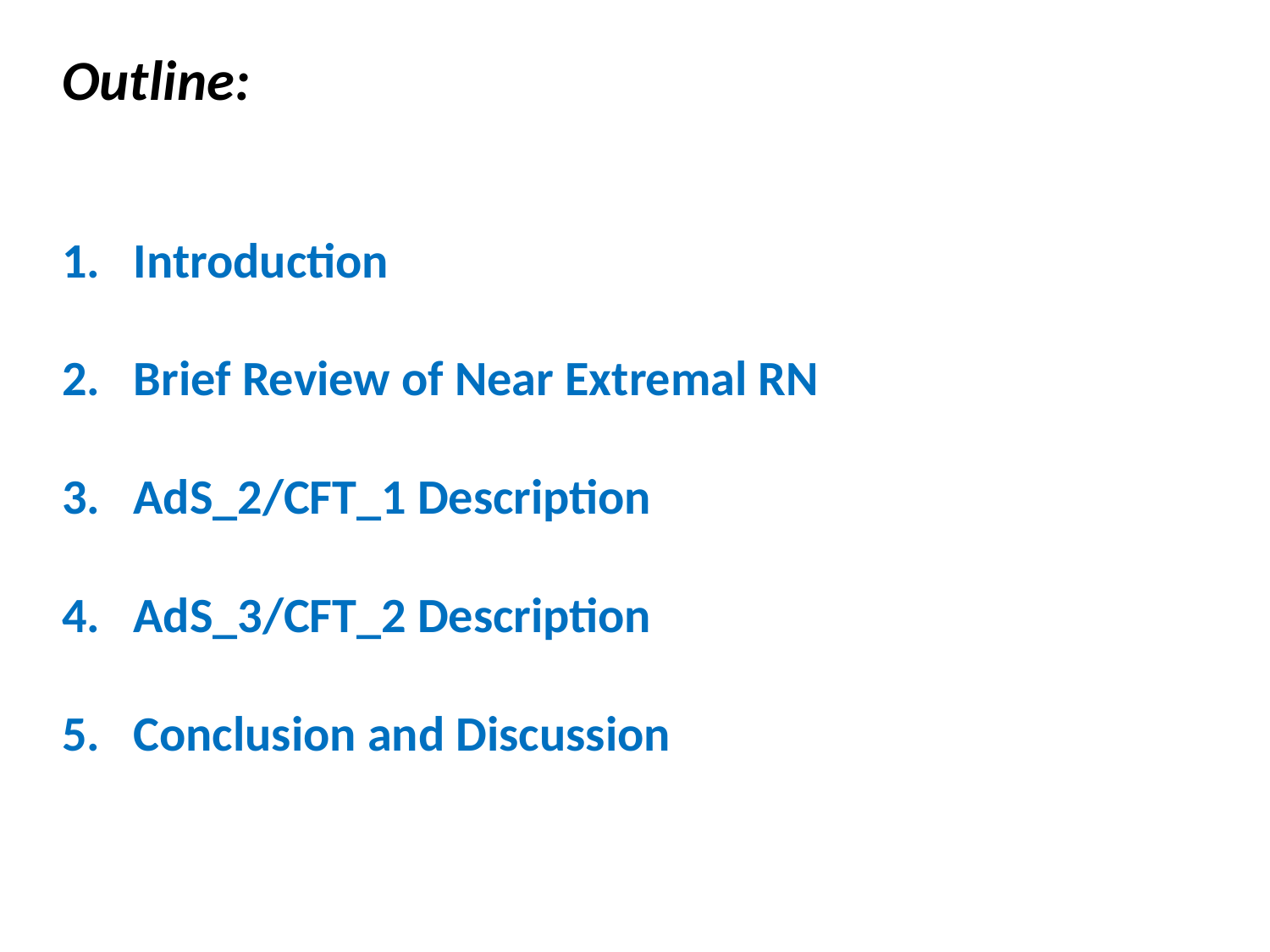

Outline:
Introduction

Brief Review of Near Extremal RN

AdS_2/CFT_1 Description

AdS_3/CFT_2 Description

Conclusion and Discussion